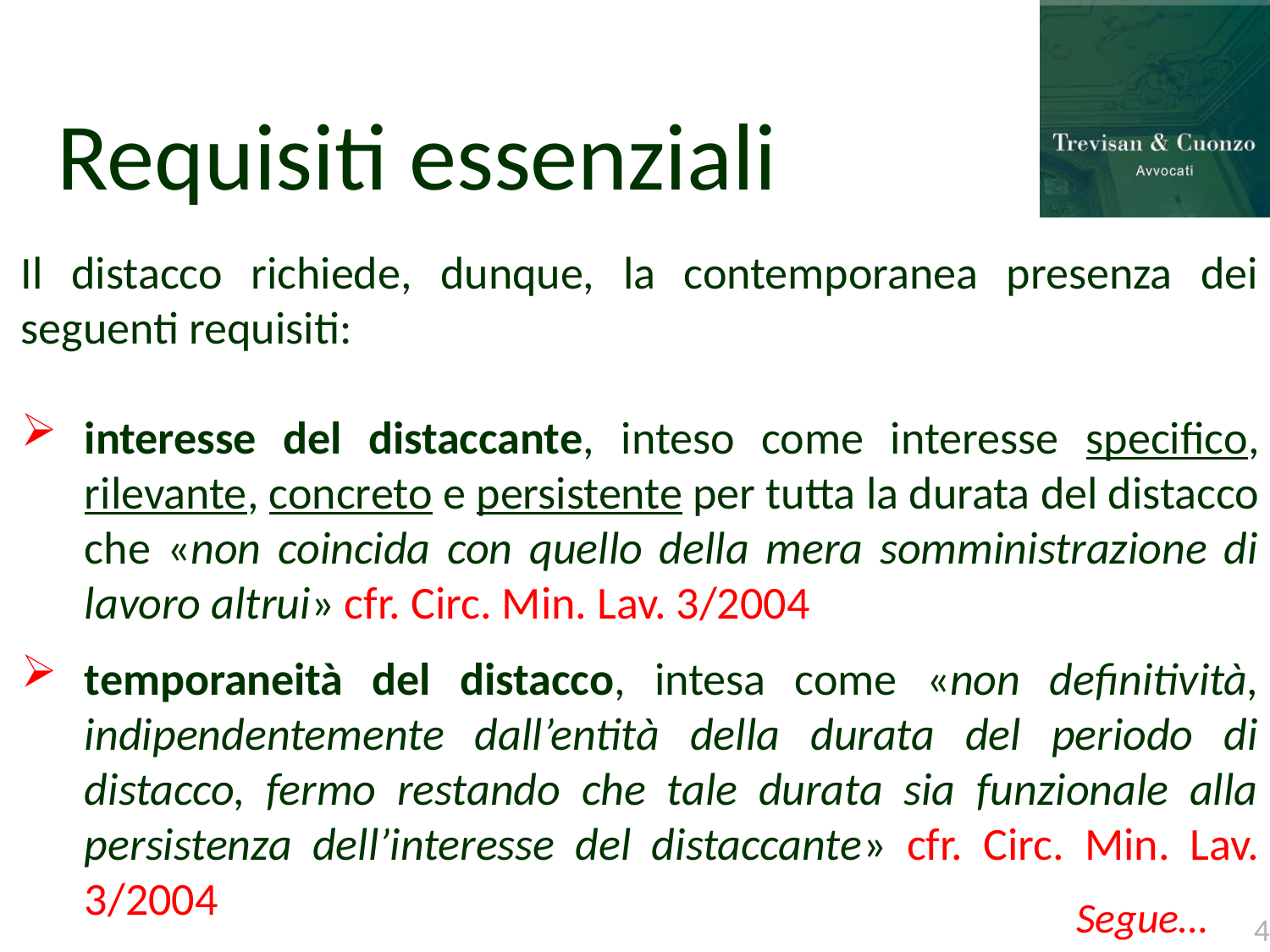

# Requisiti essenziali
Il distacco richiede, dunque, la contemporanea presenza dei seguenti requisiti:

interesse del distaccante, inteso come interesse specifico, rilevante, concreto e persistente per tutta la durata del distacco che «non coincida con quello della mera somministrazione di lavoro altrui» cfr. Circ. Min. Lav. 3/2004

temporaneità del distacco, intesa come «non definitività, indipendentemente dall’entità della durata del periodo di distacco, fermo restando che tale durata sia funzionale alla persistenza dell’interesse del distaccante» cfr. Circ. Min. Lav. 3/2004
Segue…
4